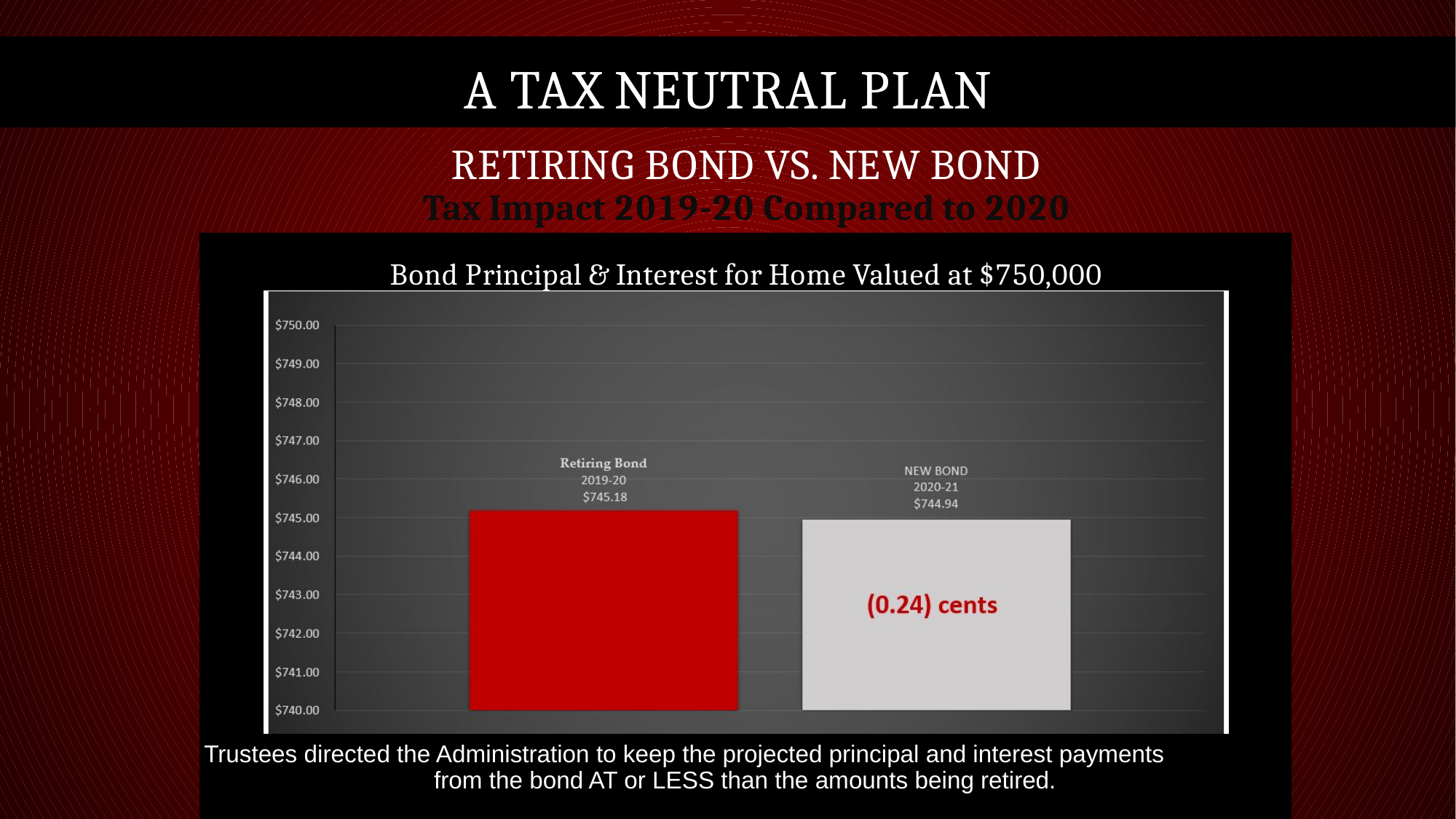

# A tax neutral plan
Retiring bond vs. new bond
Tax Impact 2019-20 Compared to 2020

Bond Principal & Interest for Home Valued at $750,000

### Chart

| Category | Series 1 | Series 2 | Series 3 |
|---|---|---|---|
| Category 1 | 4.3 | 2.4 | 2.0 |
| Category 2 | 2.5 | 4.4 | 2.0 |
| Category 3 | 3.5 | 1.8 | 3.0 |
| Category 4 | 4.5 | 2.8 | 5.0 |
Trustees directed the Administration to keep the projected principal and interest payments                    from the bond AT or LESS than the amounts being retired.